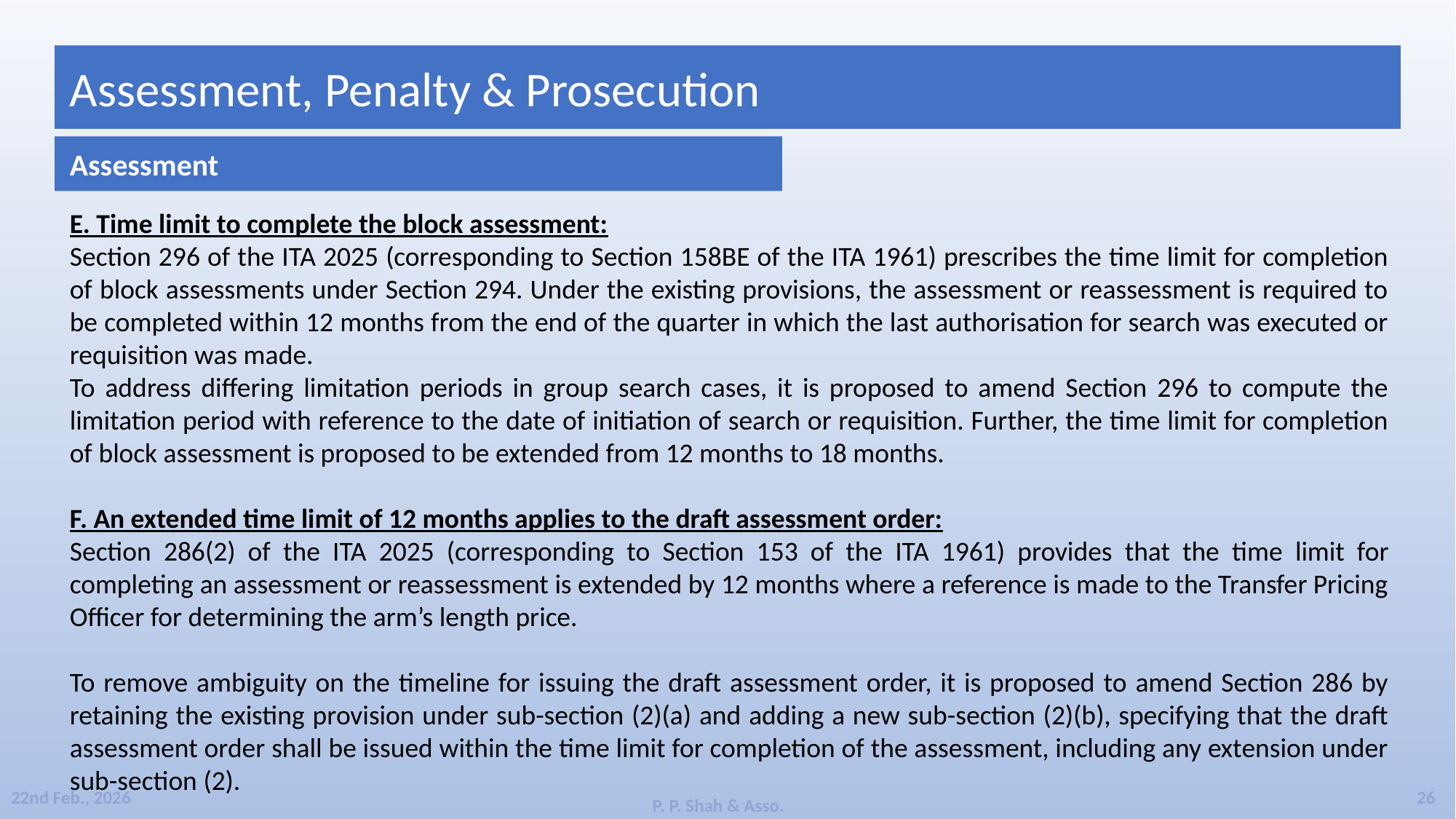

SLIDELY_ONLY_OFFICE_SLIDE_ID_195052838
Assessment, Penalty & Prosecution
Assessment
E. Time limit to complete the block assessment:
Section 296 of the ITA 2025 (corresponding to Section 158BE of the ITA 1961) prescribes the time limit for completion of block assessments under Section 294. Under the existing provisions, the assessment or reassessment is required to be completed within 12 months from the end of the quarter in which the last authorisation for search was executed or requisition was made.
To address differing limitation periods in group search cases, it is proposed to amend Section 296 to compute the limitation period with reference to the date of initiation of search or requisition. Further, the time limit for completion of block assessment is proposed to be extended from 12 months to 18 months.

F. An extended time limit of 12 months applies to the draft assessment order:
Section 286(2) of the ITA 2025 (corresponding to Section 153 of the ITA 1961) provides that the time limit for completing an assessment or reassessment is extended by 12 months where a reference is made to the Transfer Pricing Officer for determining the arm’s length price.

To remove ambiguity on the timeline for issuing the draft assessment order, it is proposed to amend Section 286 by retaining the existing provision under sub-section (2)(a) and adding a new sub-section (2)(b), specifying that the draft assessment order shall be issued within the time limit for completion of the assessment, including any extension under sub-section (2).

26
22nd Feb., 2026
P. P. Shah & Asso.